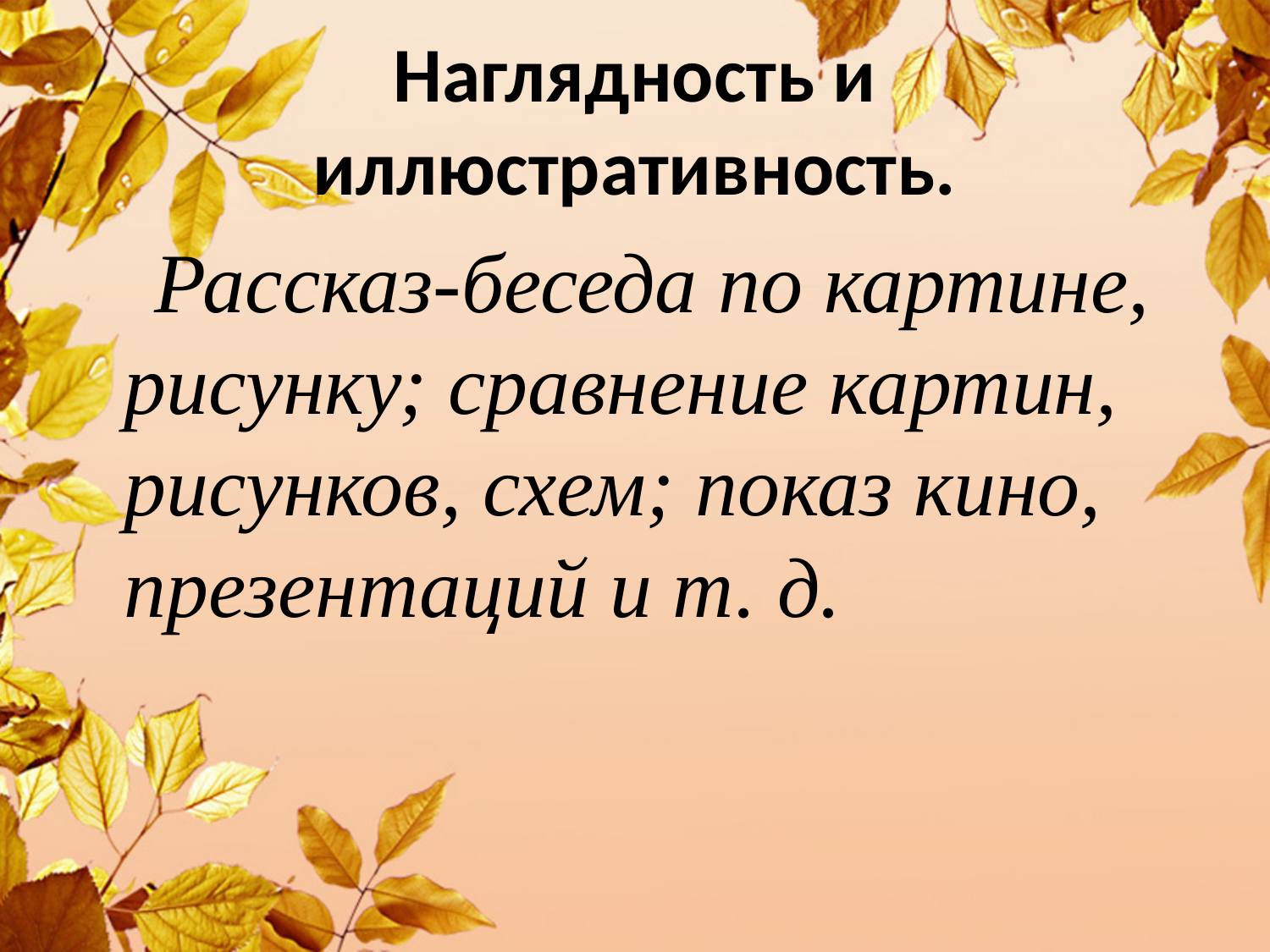

# Наглядность и иллюстративность.
       Рассказ-беседа по картине, рисунку; сравнение картин, рисунков, схем; показ кино, презентаций и т. д.